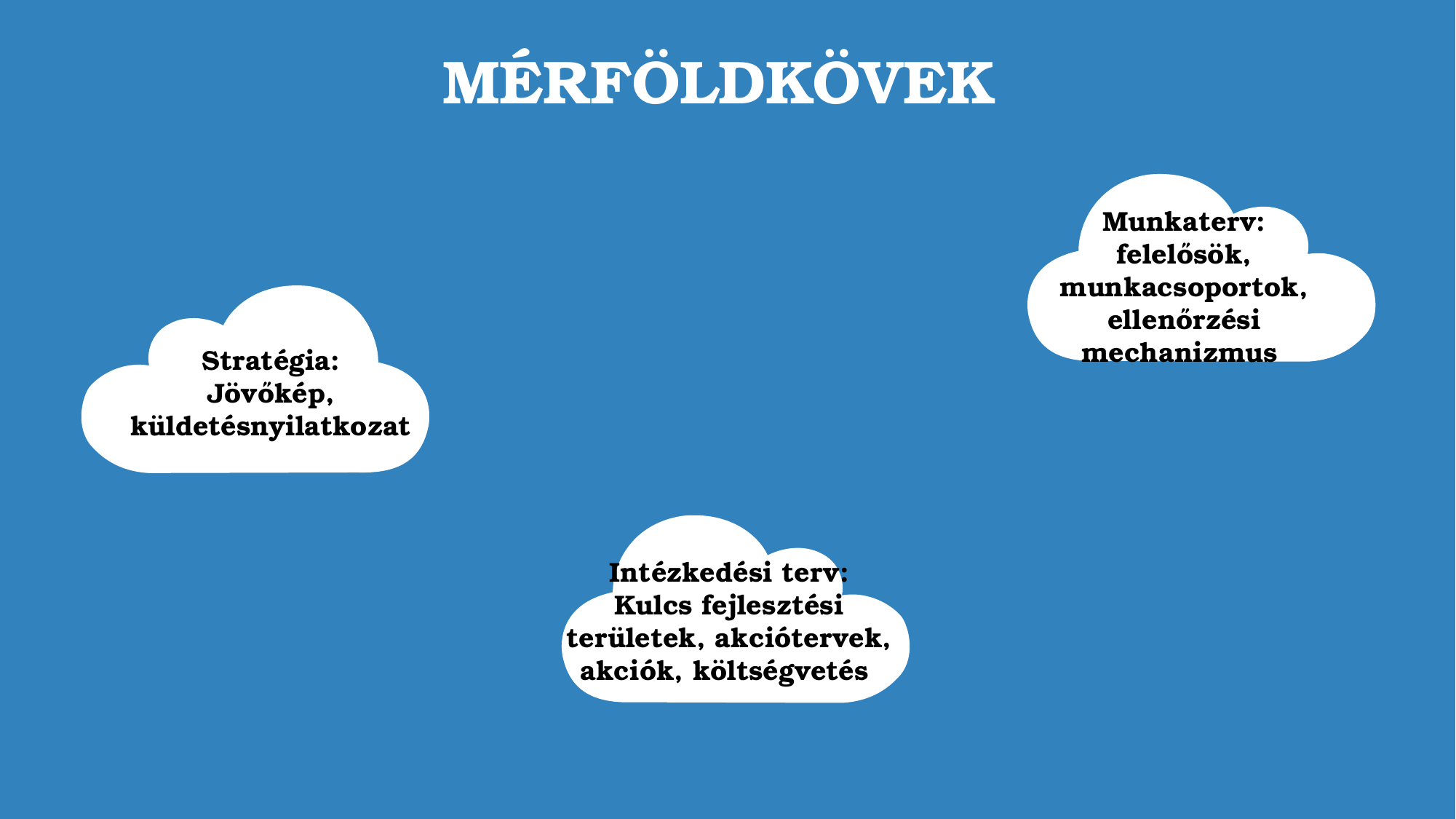

Mérföldkövek
Munkaterv: felelősök, munkacsoportok, ellenőrzési mechanizmus
Stratégia:
Jövőkép, küldetésnyilatkozat
Intézkedési terv:
Kulcs fejlesztési területek, akciótervek, akciók, költségvetés